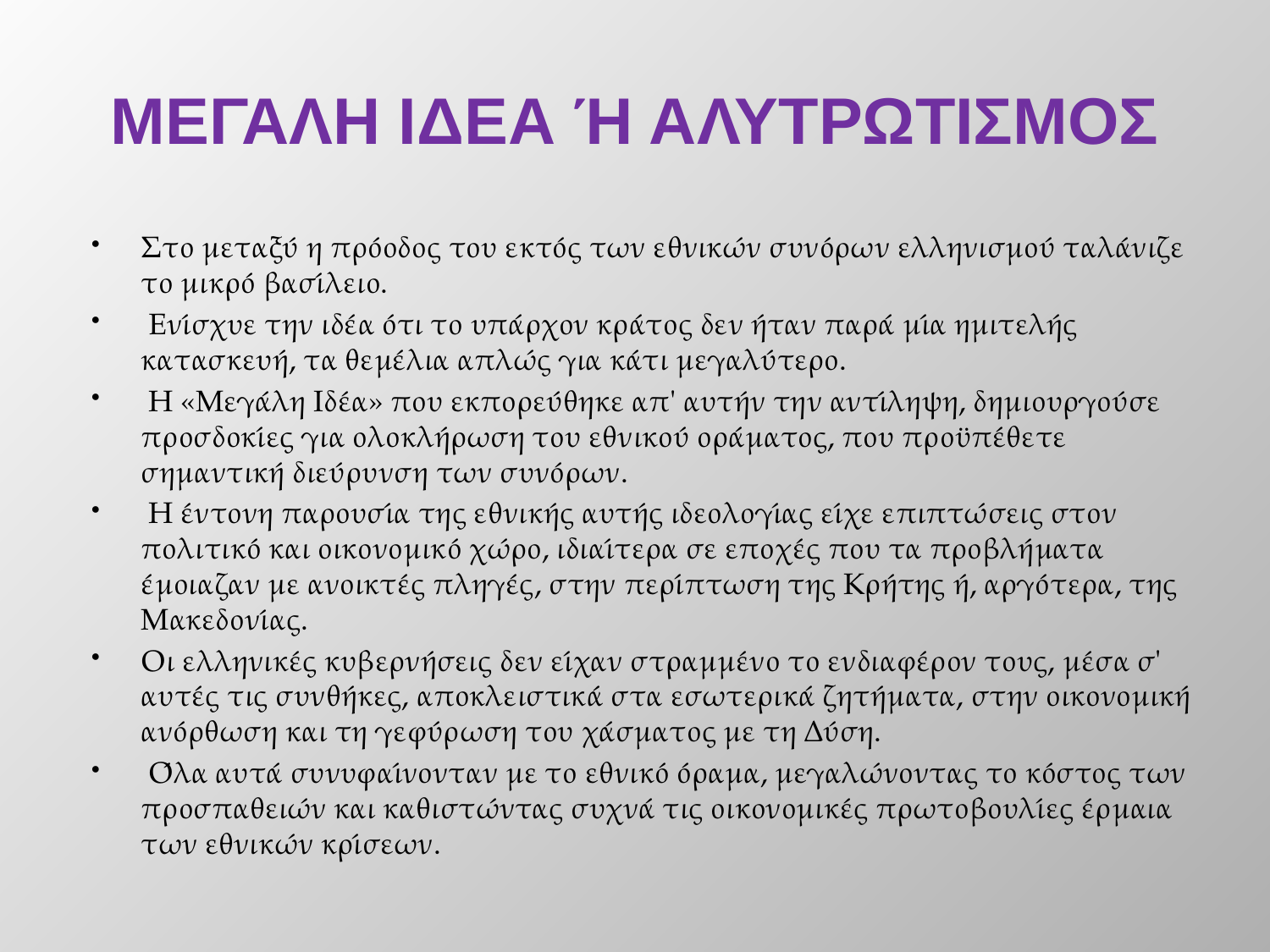

# ΜΕΓΑΛΗ ΙΔΕΑ Ή ΑΛΥΤΡΩΤΙΣΜΟΣ
Στο μεταξύ η πρόοδος του εκτός των εθνικών συνόρων ελληνισμού ταλάνιζε το μικρό βασίλειο.
 Ενίσχυε την ιδέα ότι το υπάρχον κράτος δεν ήταν παρά μία ημιτελής κατασκευή, τα θεμέλια απλώς για κάτι μεγαλύτερο.
 Η «Μεγάλη Ιδέα» που εκπορεύθηκε απ' αυτήν την αντίληψη, δημιουργούσε προσδοκίες για ολοκλήρωση του εθνικού οράματος, που προϋπέθετε σημαντική διεύρυνση των συνόρων.
 Η έντονη παρουσία της εθνικής αυτής ιδεολογίας είχε επιπτώσεις στον πολιτικό και οικονομικό χώρο, ιδιαίτερα σε εποχές που τα προβλήματα έμοιαζαν με ανοικτές πληγές, στην περίπτωση της Κρήτης ή, αργότερα, της Μακεδονίας.
Οι ελληνικές κυβερνήσεις δεν είχαν στραμμένο το ενδιαφέρον τους, μέσα σ' αυτές τις συνθήκες, αποκλειστικά στα εσωτερικά ζητήματα, στην οικονομική ανόρθωση και τη γεφύρωση του χάσματος με τη Δύση.
 Όλα αυτά συνυφαίνονταν με το εθνικό όραμα, μεγαλώνοντας το κόστος των προσπαθειών και καθιστώντας συχνά τις οικονομικές πρωτοβουλίες έρμαια των εθνικών κρίσεων.